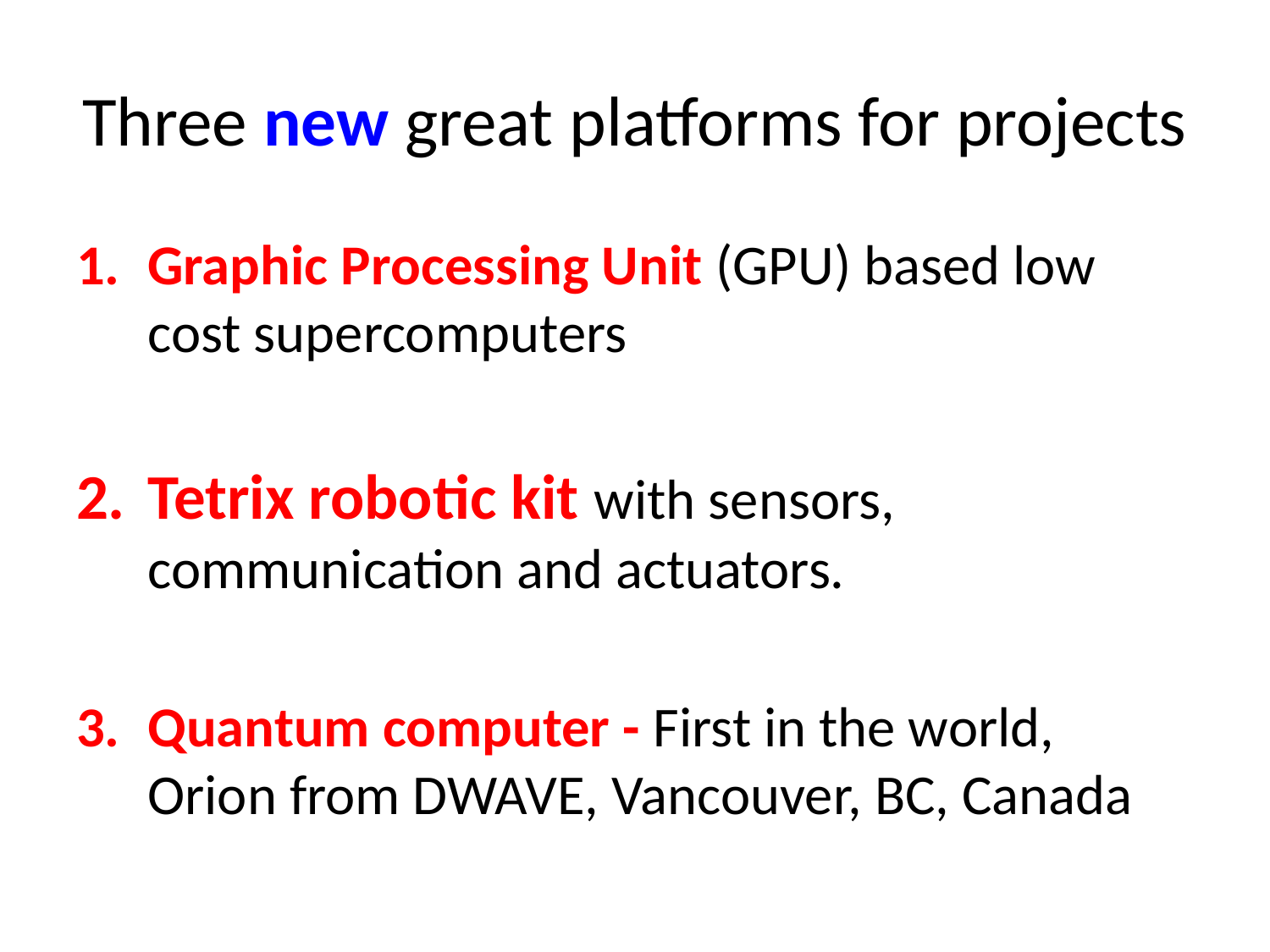

# Three new great platforms for projects
Graphic Processing Unit (GPU) based low cost supercomputers

Tetrix robotic kit with sensors, communication and actuators.

Quantum computer - First in the world, Orion from DWAVE, Vancouver, BC, Canada